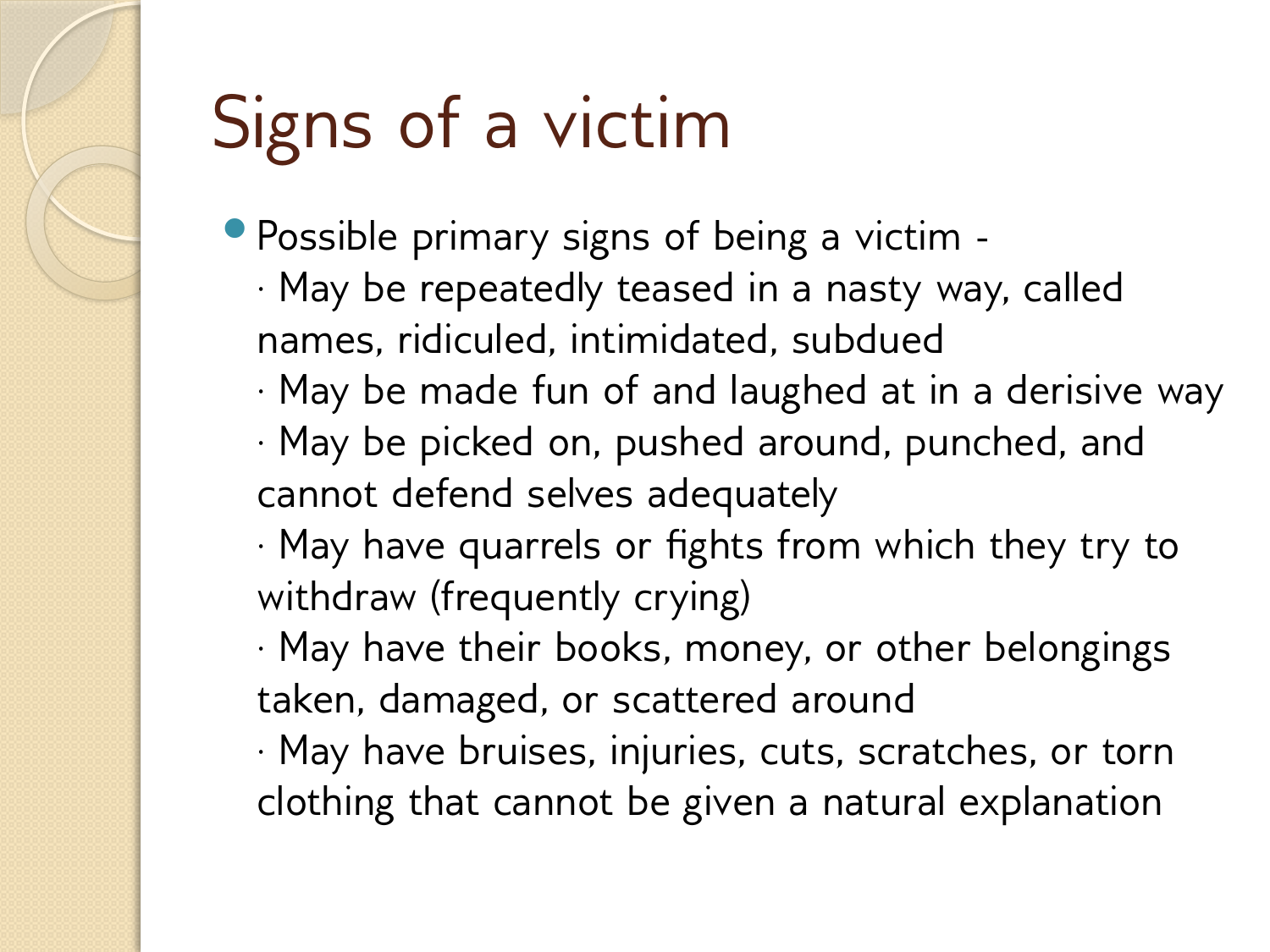

# Signs of a victim
Possible primary signs of being a victim -
· May be repeatedly teased in a nasty way, called names, ridiculed, intimidated, subdued
· May be made fun of and laughed at in a derisive way
· May be picked on, pushed around, punched, and cannot defend selves adequately
· May have quarrels or fights from which they try to withdraw (frequently crying)
· May have their books, money, or other belongings taken, damaged, or scattered around
· May have bruises, injuries, cuts, scratches, or torn clothing that cannot be given a natural explanation